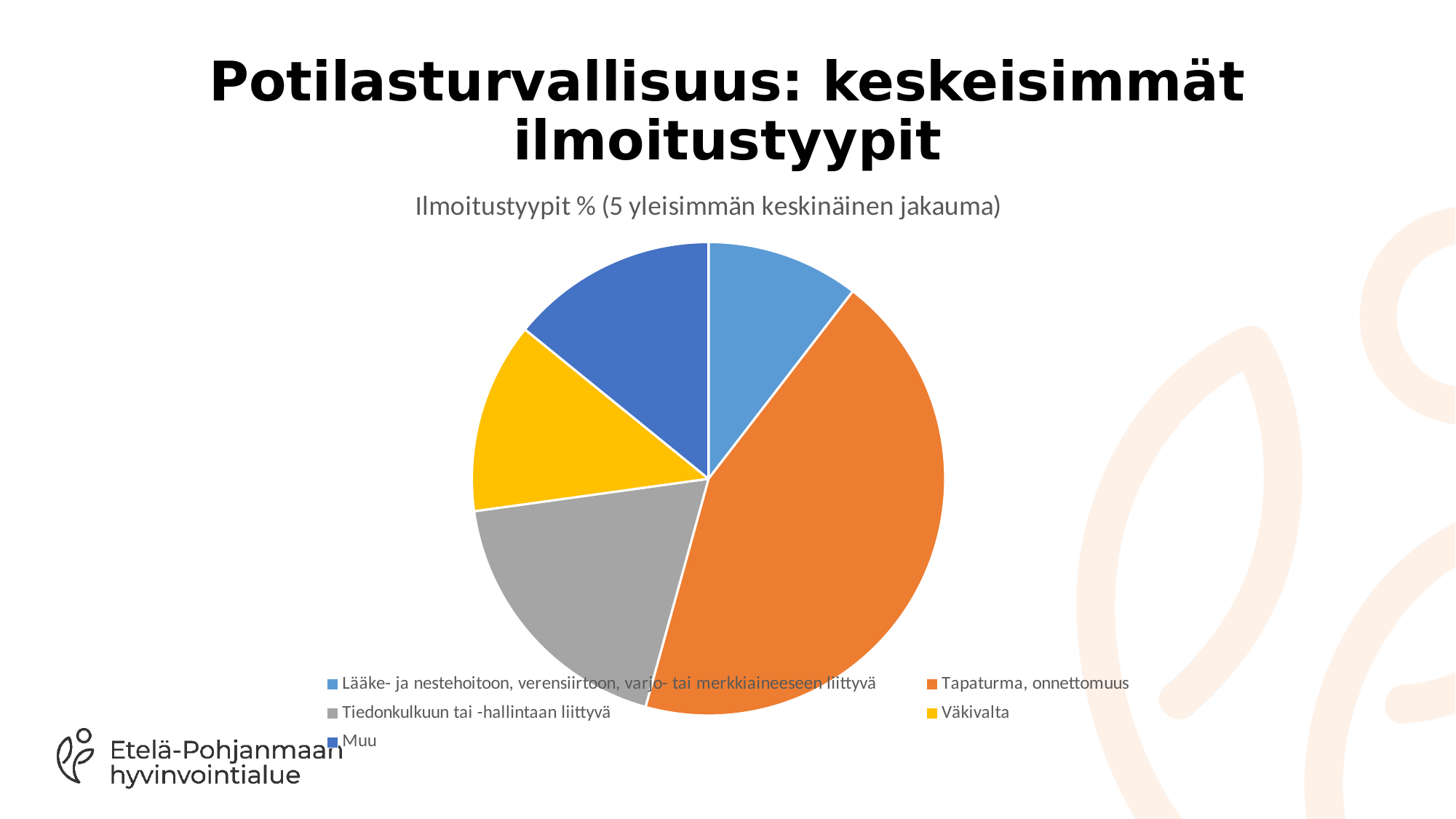

# Potilasturvallisuus: keskeisimmät ilmoitustyypit

### Chart: Ilmoitustyypit % (5 yleisimmän keskinäinen jakauma)

| Category | Ilmoitustyypit % |
|---|---|
| Lääke- ja nestehoitoon, verensiirtoon, varjo- tai merkkiaineeseen liittyvä | 224.0 |
| Tapaturma, onnettomuus | 940.0 |
| Tiedonkulkuun tai -hallintaan liittyvä | 397.0 |
| Väkivalta | 280.0 |
| Muu | 303.0 |